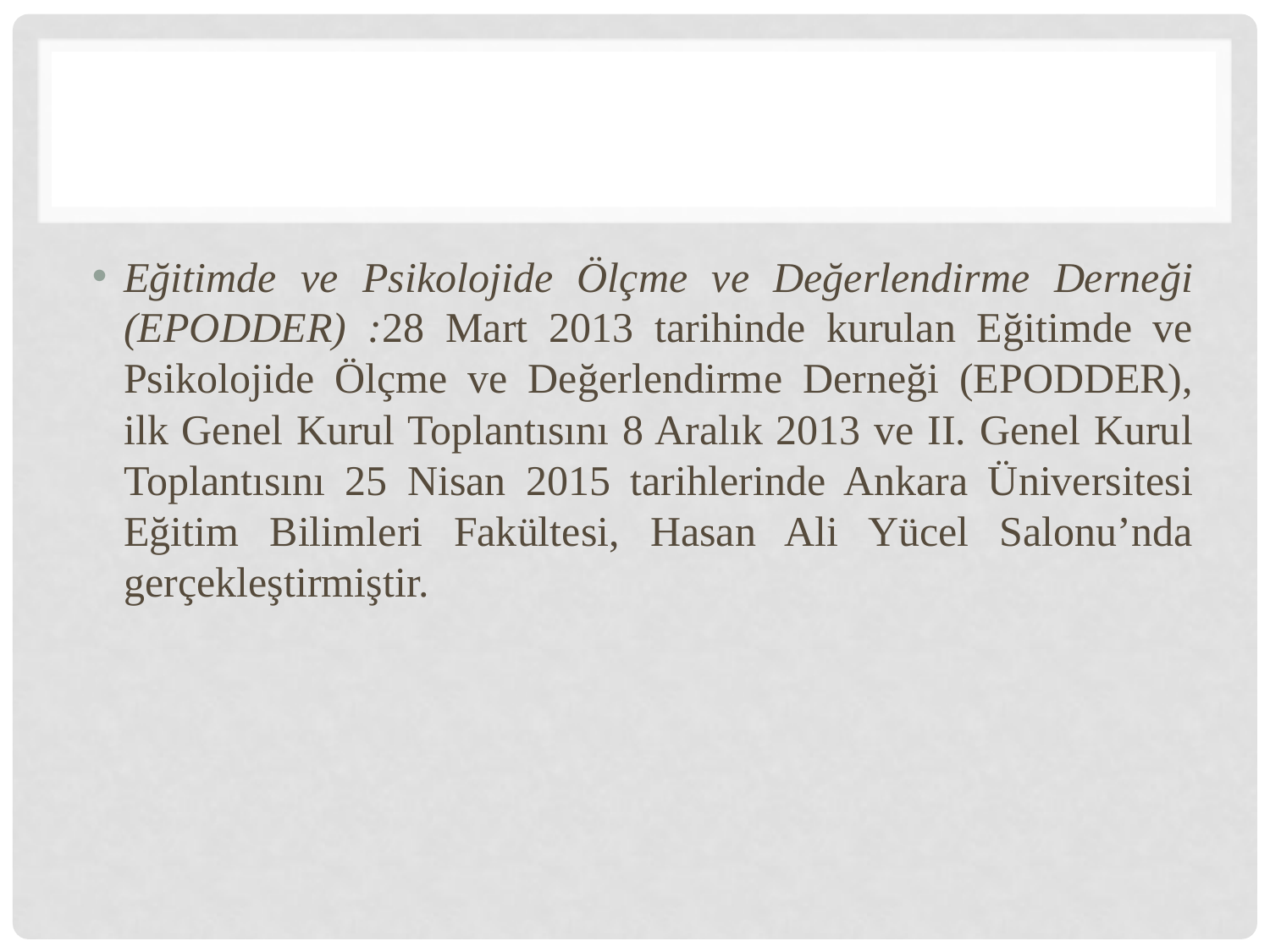

#
Eğitimde ve Psikolojide Ölçme ve Değerlendirme Derneği (EPODDER) :28 Mart 2013 tarihinde kurulan Eğitimde ve Psikolojide Ölçme ve Değerlendirme Derneği (EPODDER), ilk Genel Kurul Toplantısını 8 Aralık 2013 ve II. Genel Kurul Toplantısını 25 Nisan 2015 tarihlerinde Ankara Üniversitesi Eğitim Bilimleri Fakültesi, Hasan Ali Yücel Salonu’nda gerçekleştirmiştir.